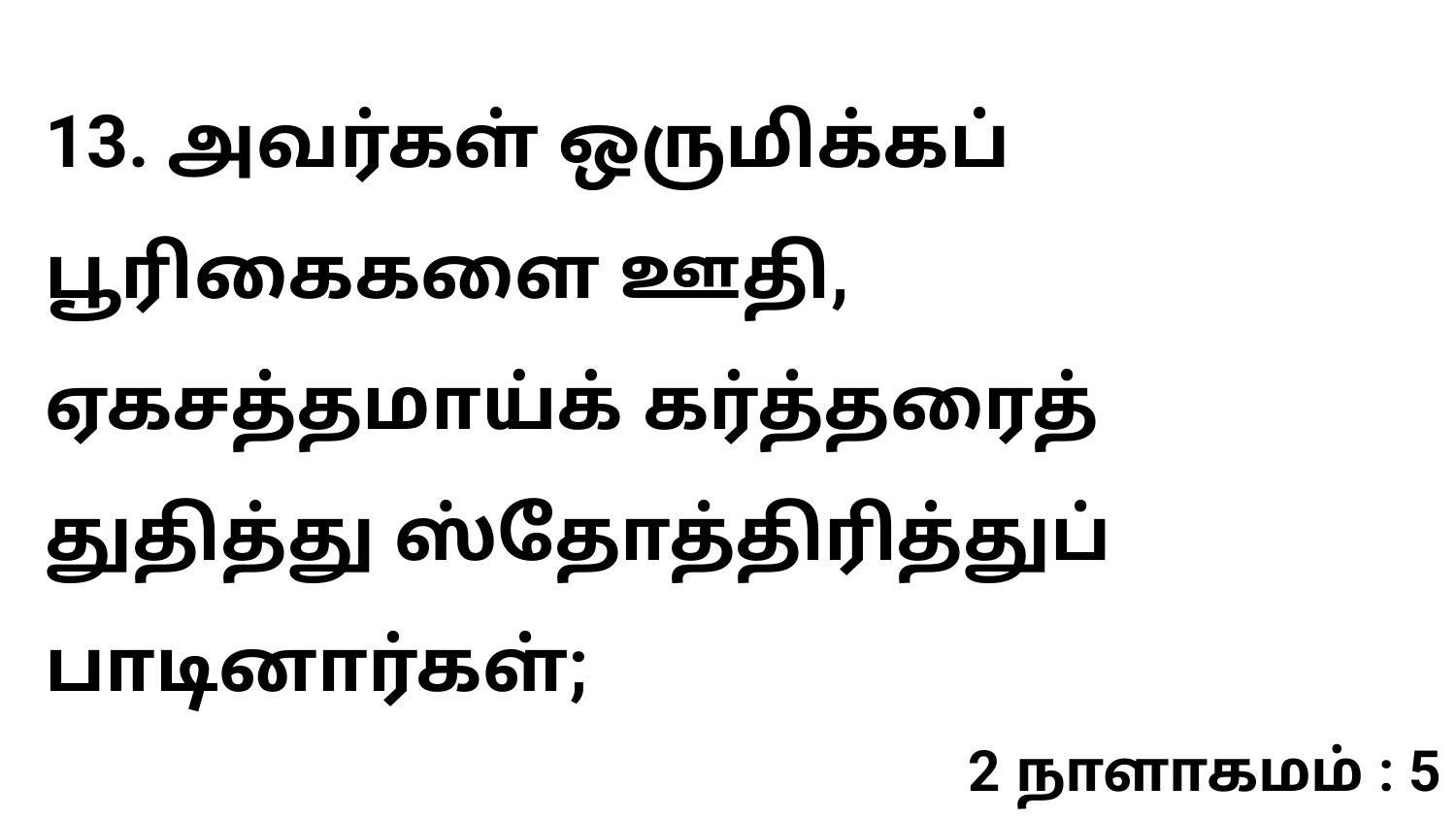

13. அவர்கள் ஒருமிக்கப் பூரிகைகளை ஊதி, ஏகசத்தமாய்க் கர்த்தரைத் துதித்து ஸ்தோத்திரித்துப் பாடினார்கள்;
2 நாளாகமம் : 5